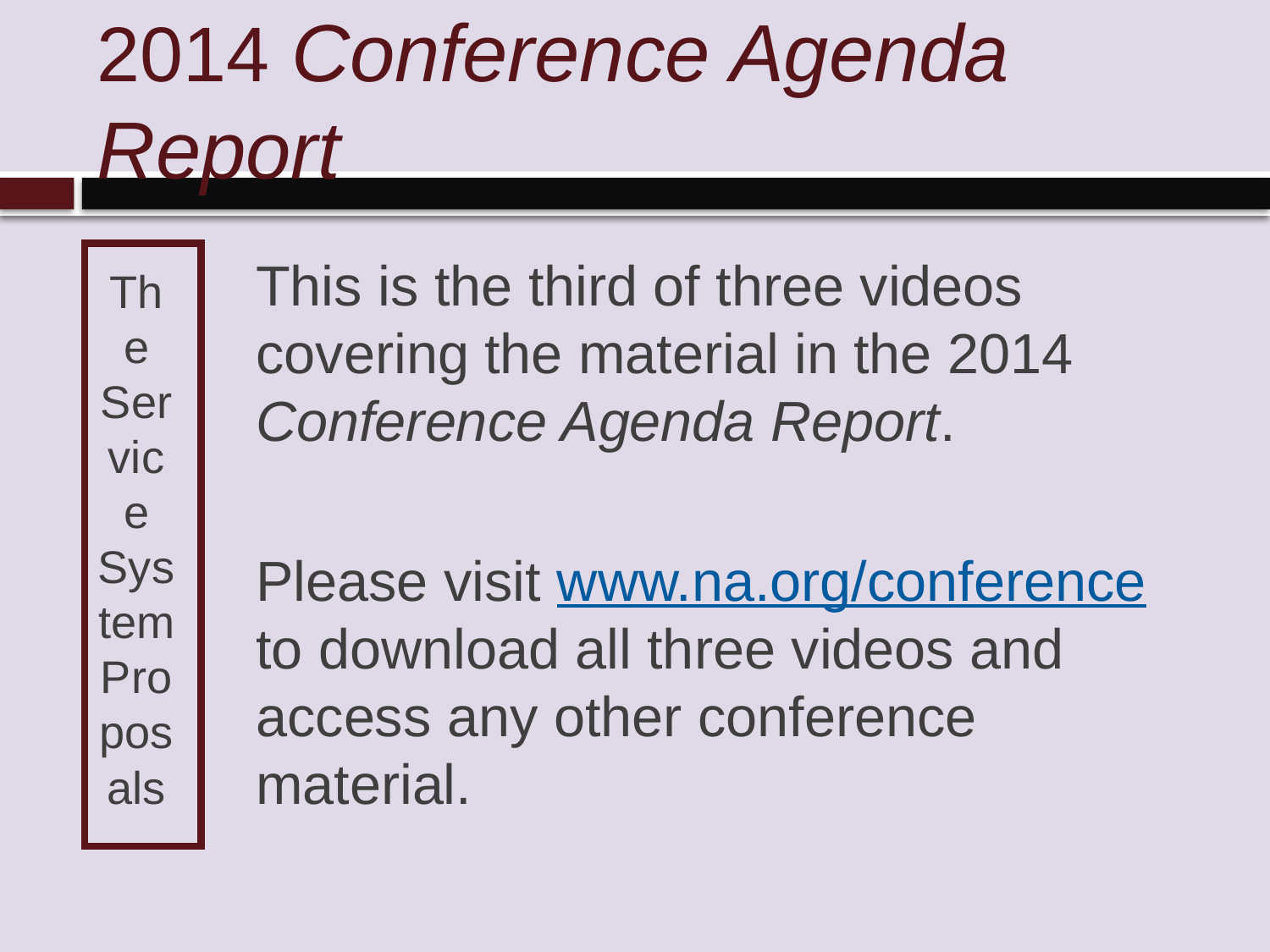

# 2014 Conference Agenda Report
The Service System Proposals
This is the third of three videos covering the material in the 2014 Conference Agenda Report.

Please visit www.na.org/conference to download all three videos and access any other conference material.